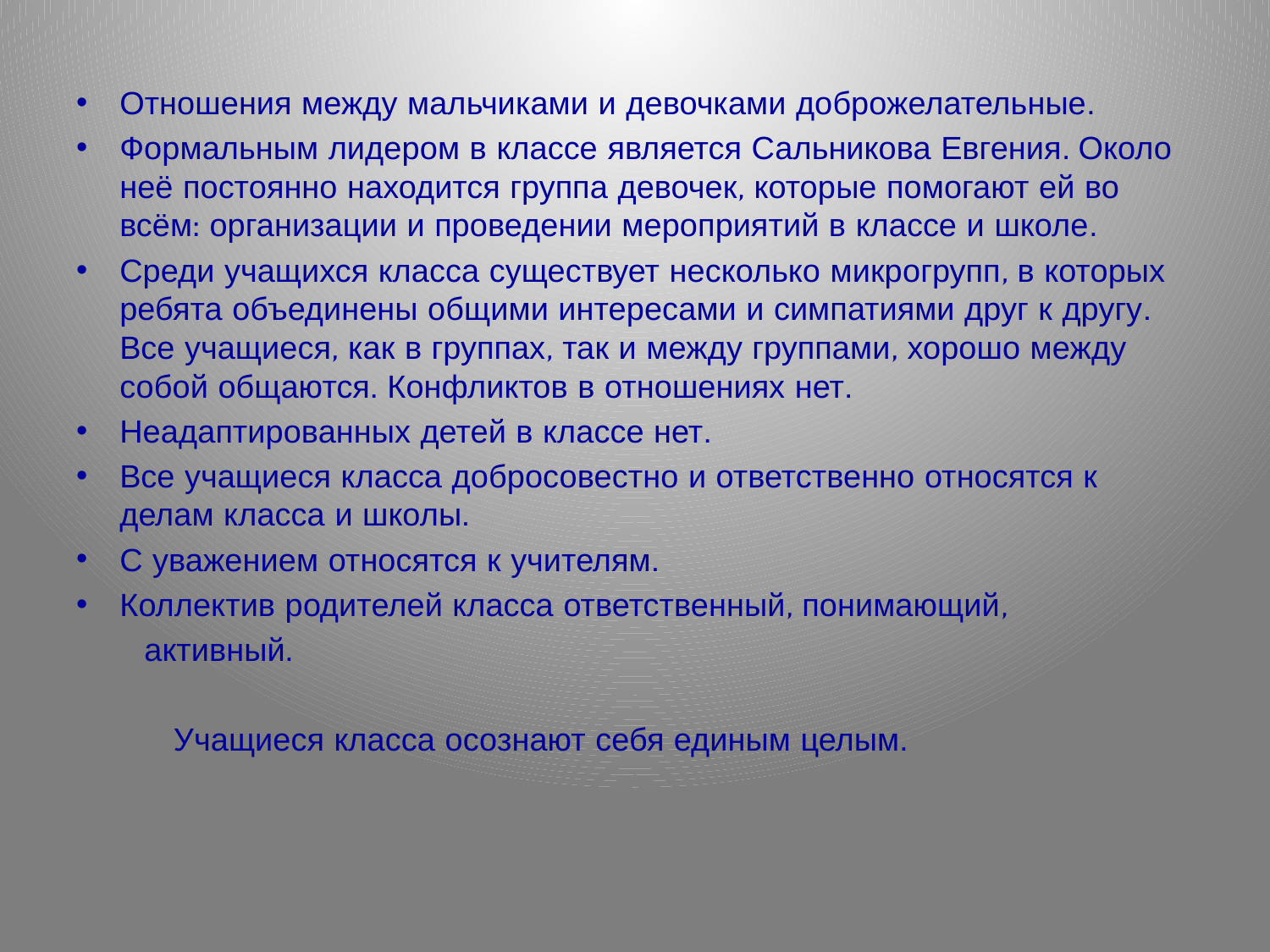

Отношения между мальчиками и девочками доброжелательные.
Формальным лидером в классе является Сальникова Евгения. Около неё постоянно находится группа девочек, которые помогают ей во всём: организации и проведении мероприятий в классе и школе.
Среди учащихся класса существует несколько микрогрупп, в которых ребята объединены общими интересами и симпатиями друг к другу. Все учащиеся, как в группах, так и между группами, хорошо между собой общаются. Конфликтов в отношениях нет.
Неадаптированных детей в классе нет.
Все учащиеся класса добросовестно и ответственно относятся к делам класса и школы.
С уважением относятся к учителям.
Коллектив родителей класса ответственный, понимающий,
       активный.

          Учащиеся класса осознают себя единым целым.